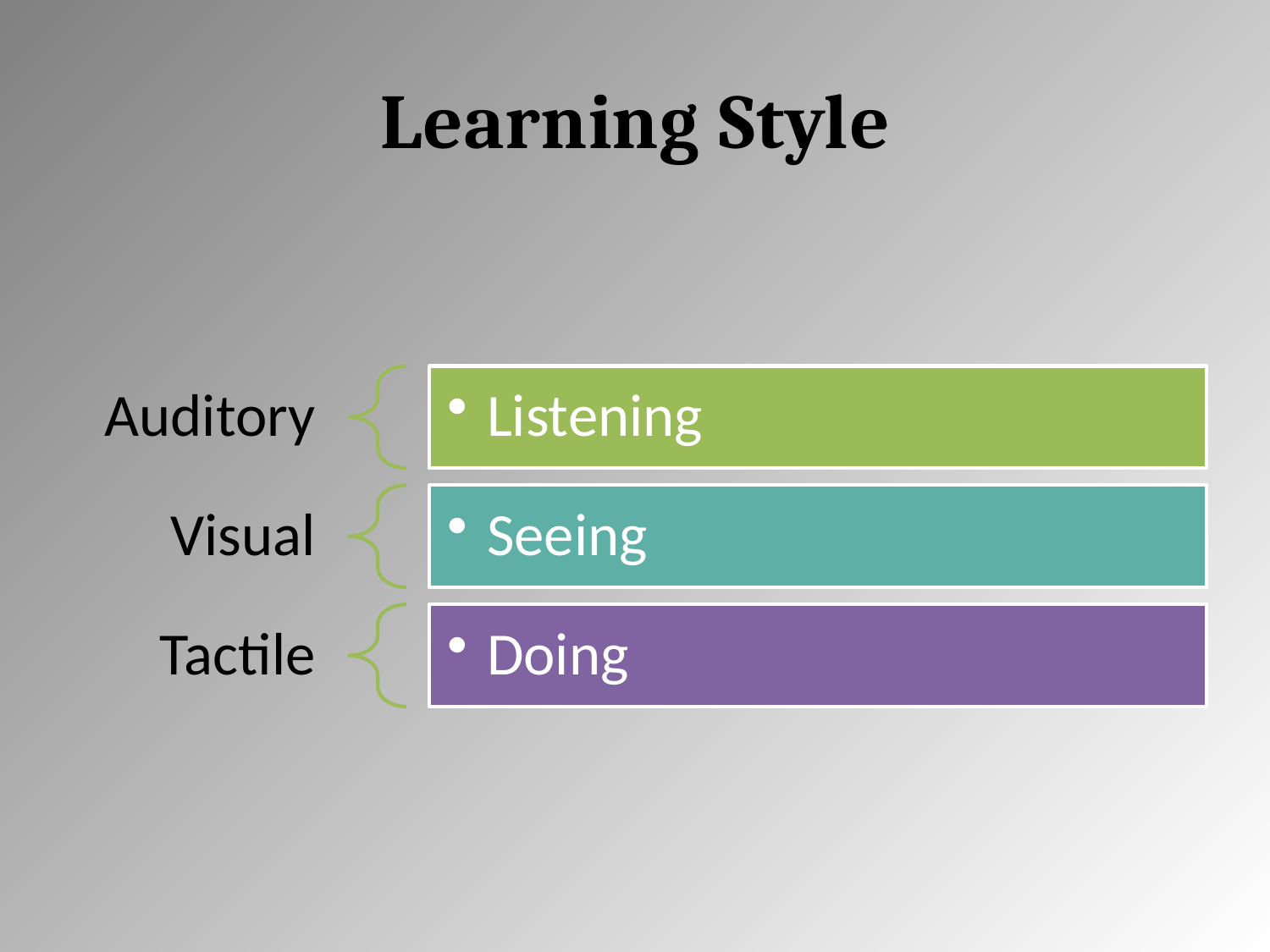

# Learning Style
Auditory
Listening
Visual
Seeing
Tactile
Doing